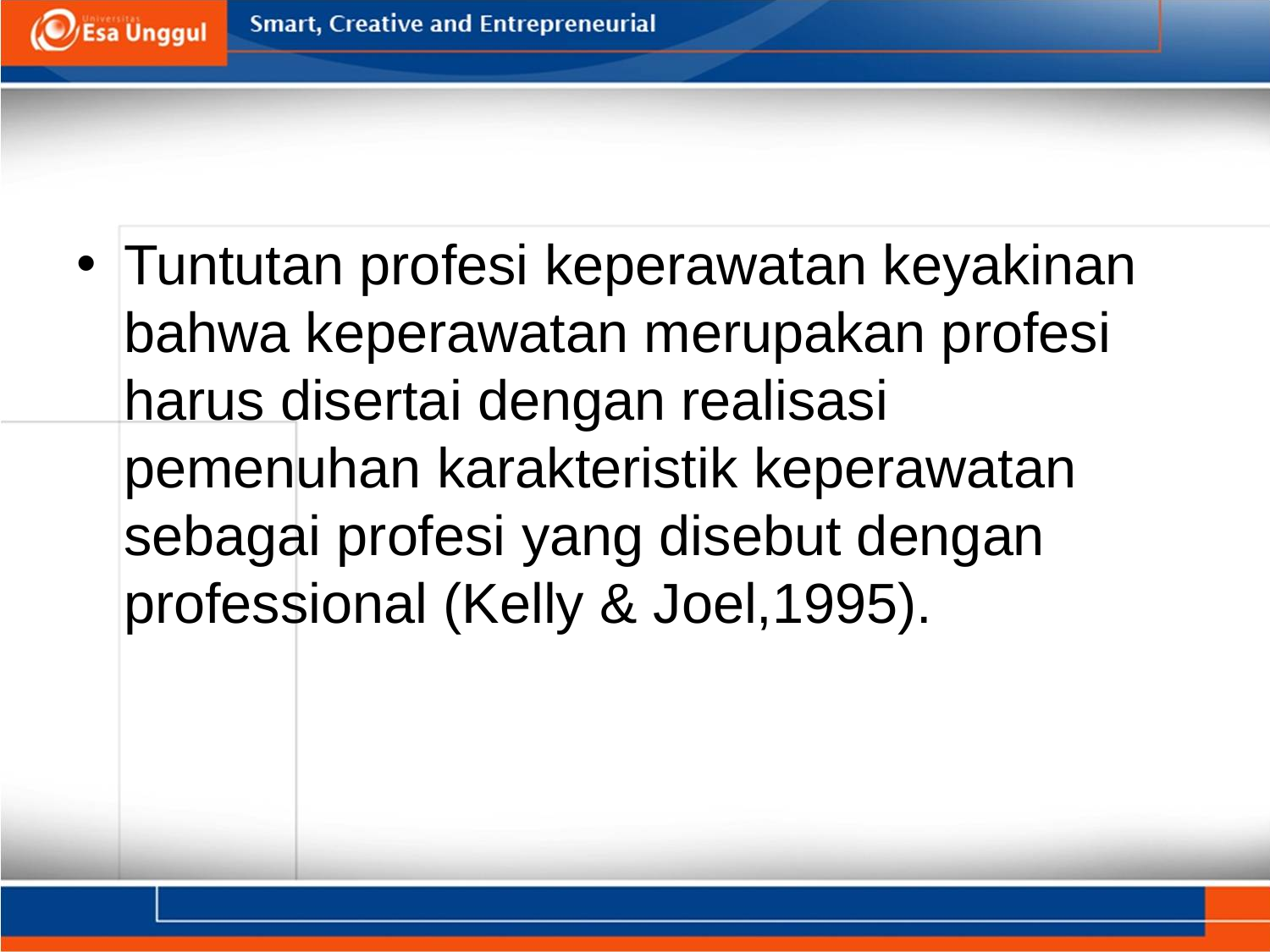

#
Tuntutan profesi keperawatan keyakinan bahwa keperawatan merupakan profesi harus disertai dengan realisasi pemenuhan karakteristik keperawatan sebagai profesi yang disebut dengan professional (Kelly & Joel,1995).